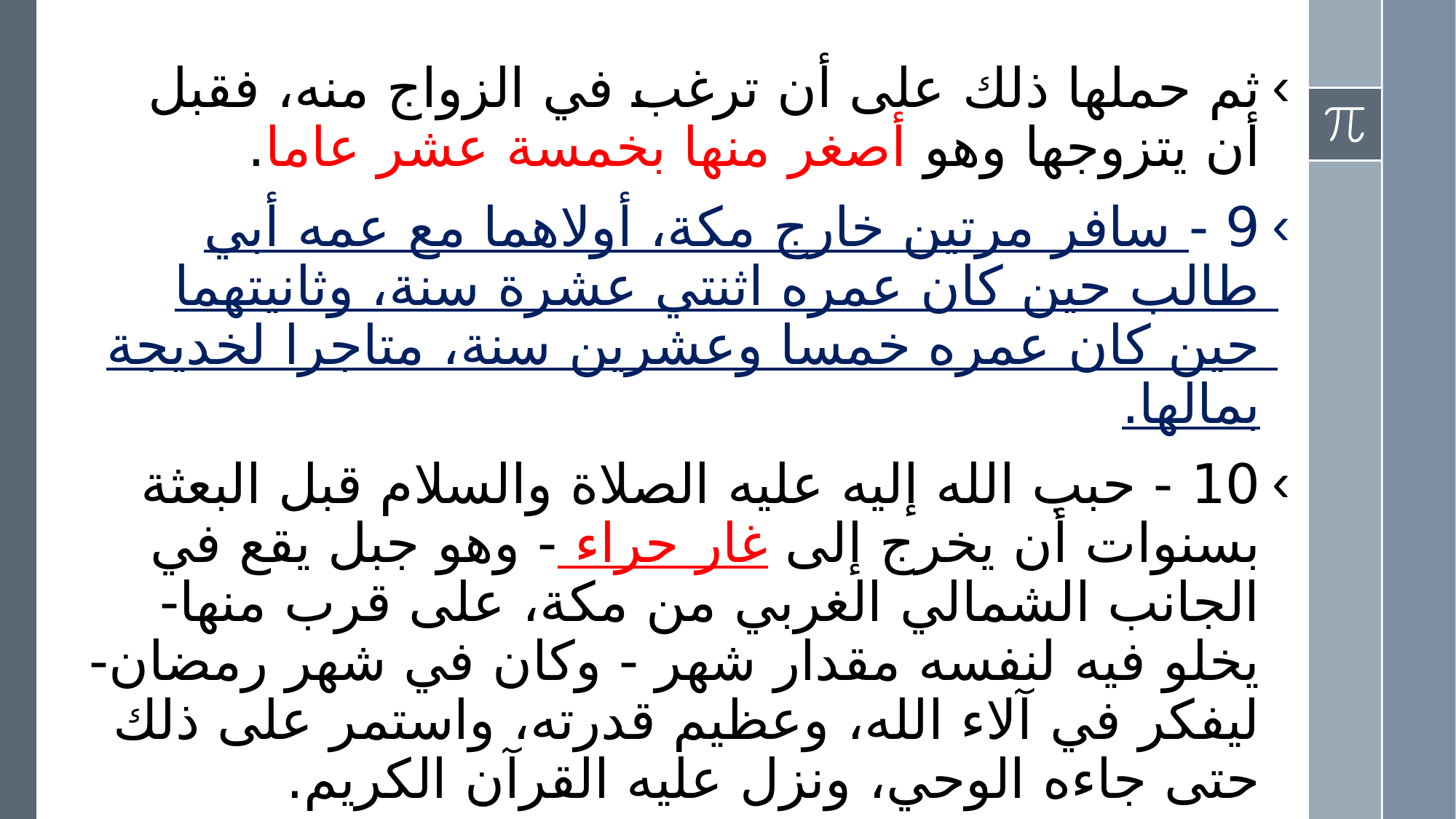

ثم حملها ذلك على أن ترغب في الزواج منه، فقبل أن يتزوجها وهو أصغر منها بخمسة عشر عاما.
9 - سافر مرتين خارج مكة، أولاهما مع عمه أبي طالب حين كان عمره اثنتي عشرة سنة، وثانيتهما حين كان عمره خمسا وعشرين سنة، متاجرا لخديجة بمالها.
10 - حبب الله إليه عليه الصلاة والسلام قبل البعثة بسنوات أن يخرج إلى غار حراء - وهو جبل يقع في الجانب الشمالي الغربي من مكة، على قرب منها- يخلو فيه لنفسه مقدار شهر - وكان في شهر رمضان- ليفكر في آلاء الله، وعظيم قدرته، واستمر على ذلك حتى جاءه الوحي، ونزل عليه القرآن الكريم.